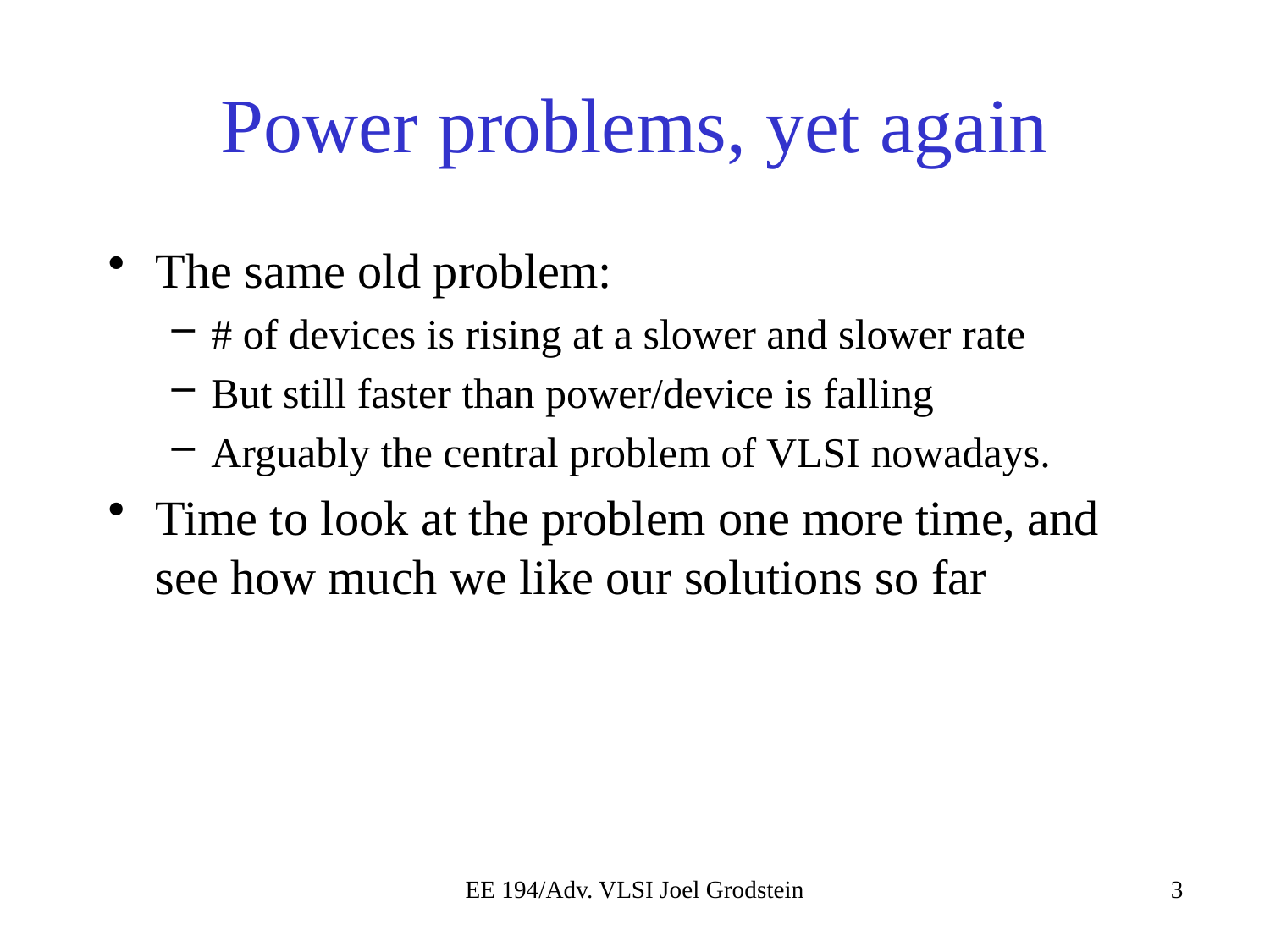

# Power problems, yet again
The same old problem:
# of devices is rising at a slower and slower rate
But still faster than power/device is falling
Arguably the central problem of VLSI nowadays.
Time to look at the problem one more time, and see how much we like our solutions so far

EE 194/Adv. VLSI Joel Grodstein